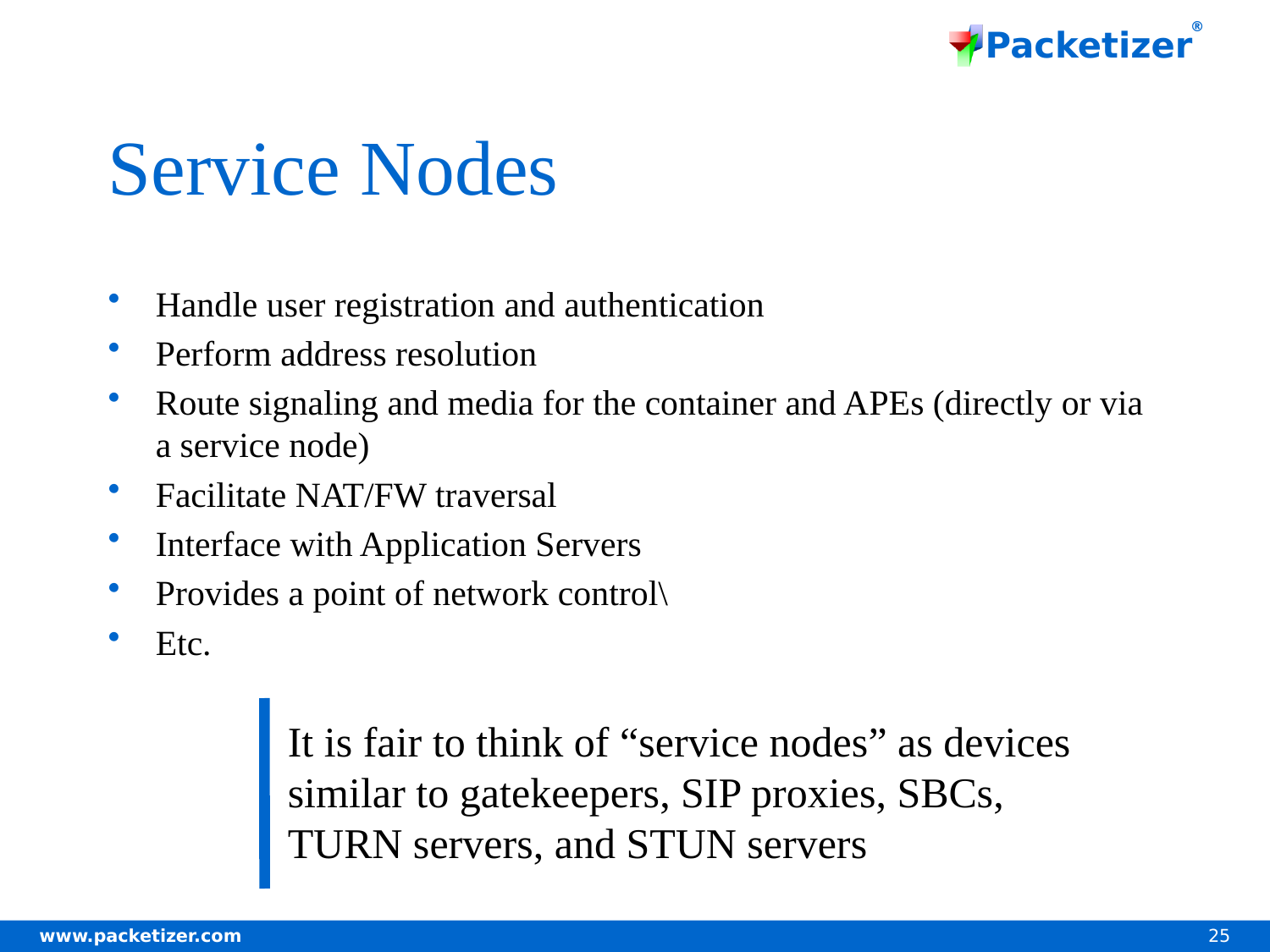

# Service Nodes
Handle user registration and authentication
Perform address resolution
Route signaling and media for the container and APEs (directly or via a service node)
Facilitate NAT/FW traversal
Interface with Application Servers
Provides a point of network control\
Etc.

It is fair to think of “service nodes” as devices similar to gatekeepers, SIP proxies, SBCs, TURN servers, and STUN servers